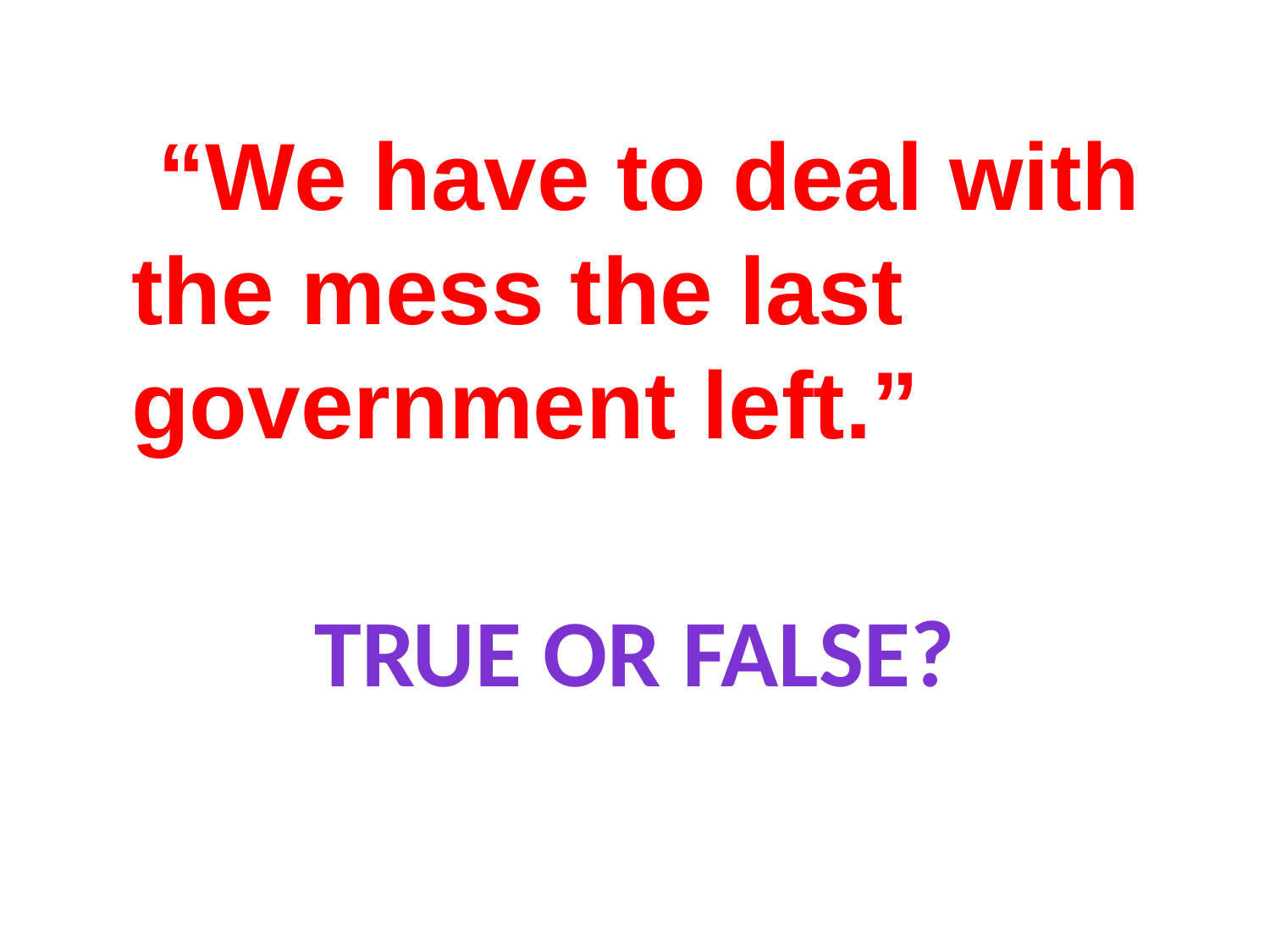

“We have to deal with the mess the last government left.”

True or false?